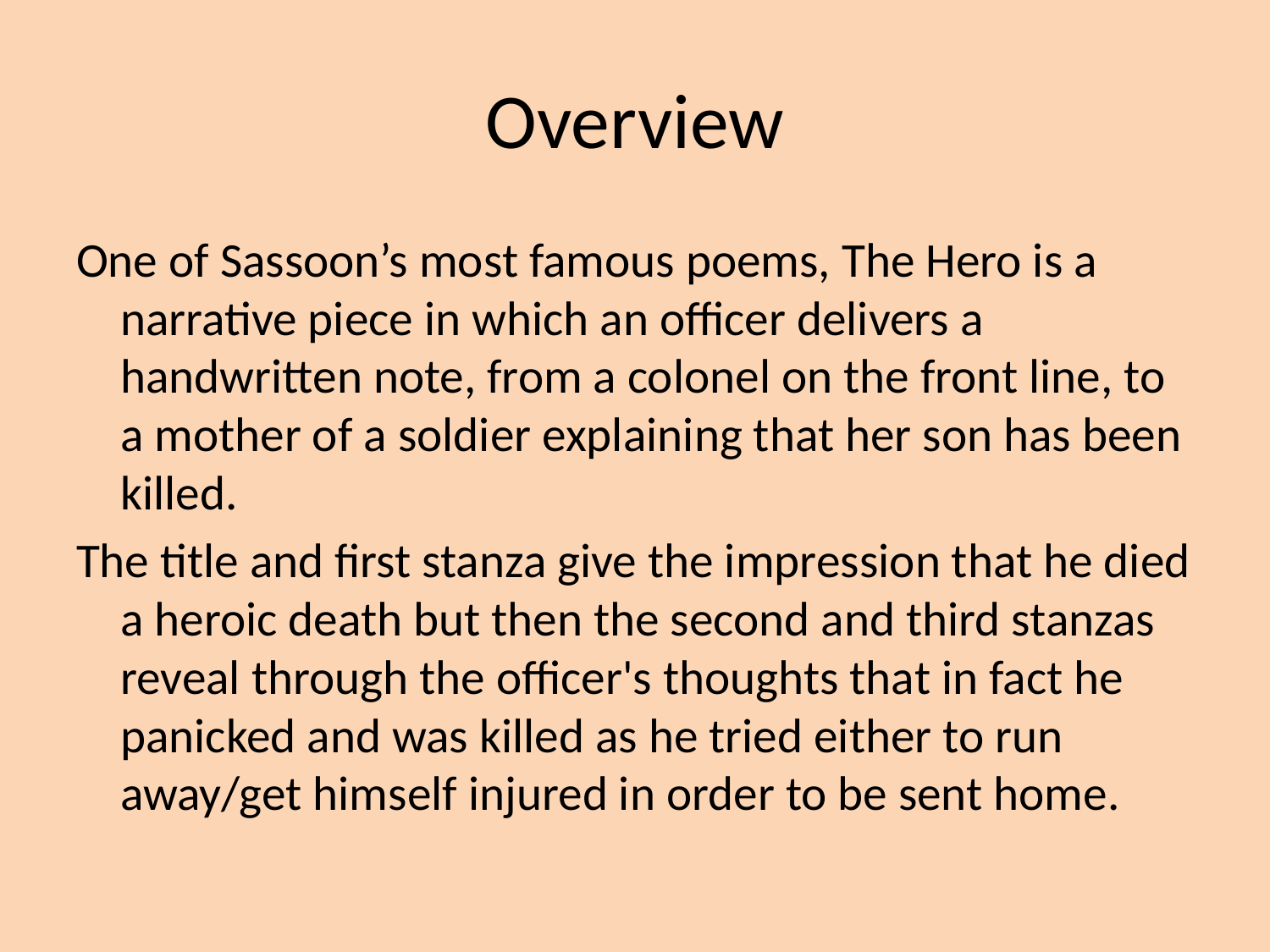

# Overview
One of Sassoon’s most famous poems, The Hero is a narrative piece in which an officer delivers a handwritten note, from a colonel on the front line, to a mother of a soldier explaining that her son has been killed.
The title and first stanza give the impression that he died a heroic death but then the second and third stanzas reveal through the officer's thoughts that in fact he panicked and was killed as he tried either to run away/get himself injured in order to be sent home.